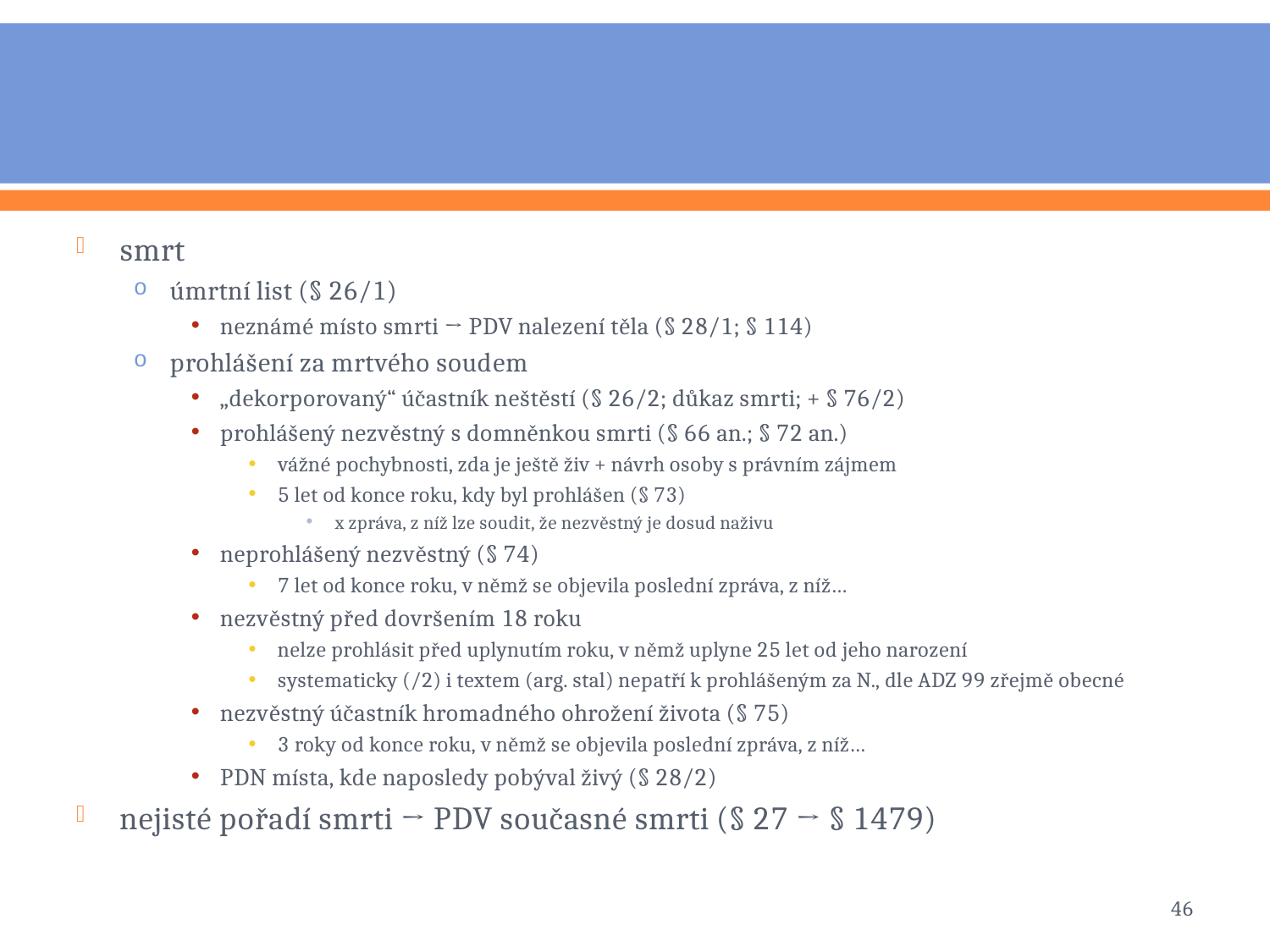

#
smrt
úmrtní list (§ 26/1)
neznámé místo smrti → PDV nalezení těla (§ 28/1; § 114)
prohlášení za mrtvého soudem
„dekorporovaný“ účastník neštěstí (§ 26/2; důkaz smrti; + § 76/2)
prohlášený nezvěstný s domněnkou smrti (§ 66 an.; § 72 an.)
vážné pochybnosti, zda je ještě živ + návrh osoby s právním zájmem
5 let od konce roku, kdy byl prohlášen (§ 73)
x zpráva, z níž lze soudit, že nezvěstný je dosud naživu
neprohlášený nezvěstný (§ 74)
7 let od konce roku, v němž se objevila poslední zpráva, z níž…
nezvěstný před dovršením 18 roku
nelze prohlásit před uplynutím roku, v němž uplyne 25 let od jeho narození
systematicky (/2) i textem (arg. stal) nepatří k prohlášeným za N., dle ADZ 99 zřejmě obecné
nezvěstný účastník hromadného ohrožení života (§ 75)
3 roky od konce roku, v němž se objevila poslední zpráva, z níž…
PDN místa, kde naposledy pobýval živý (§ 28/2)
nejisté pořadí smrti → PDV současné smrti (§ 27 → § 1479)
46